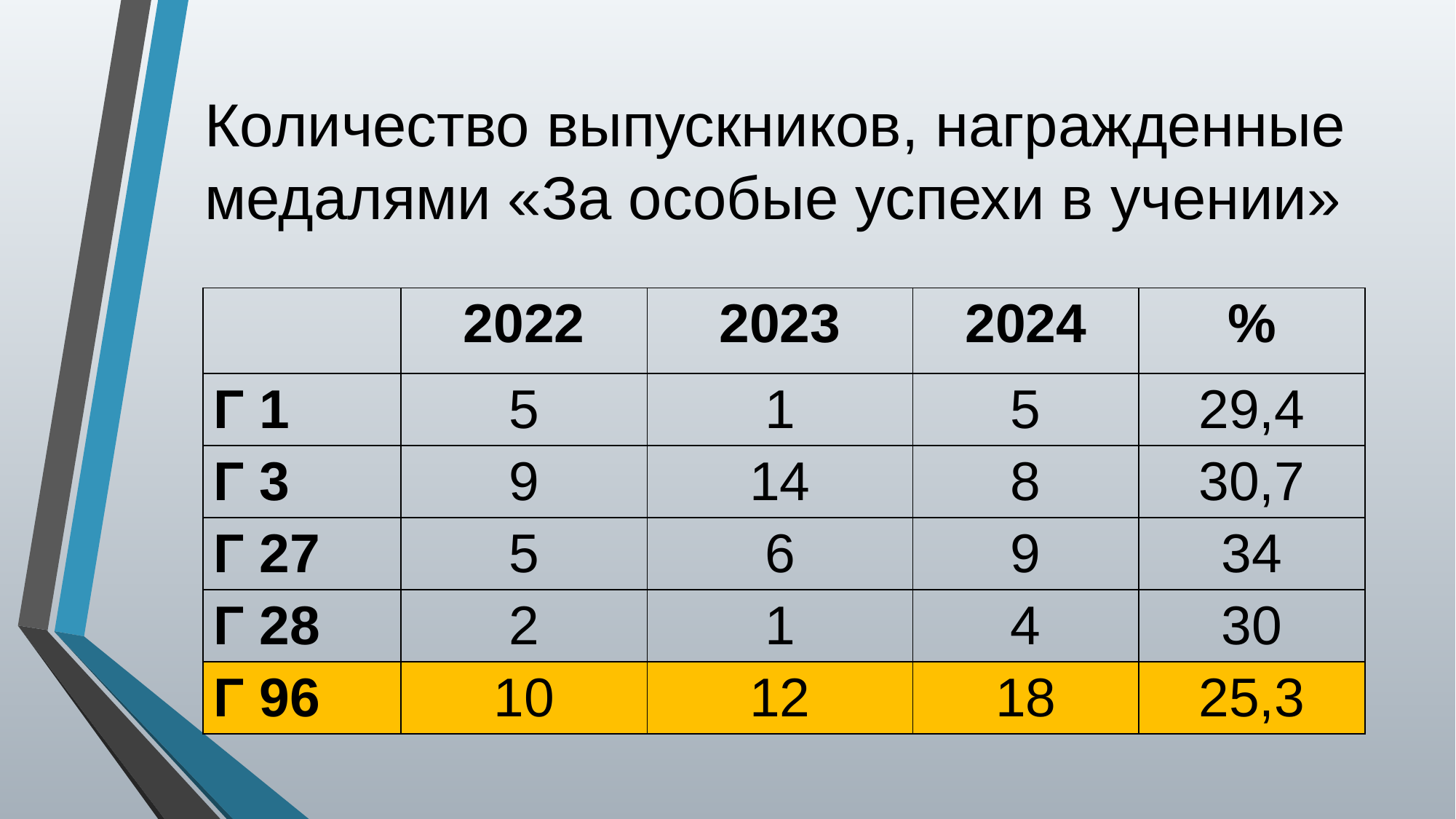

# Количество выпускников, награжденные медалями «За особые успехи в учении»
|  | 2022 | 2023 | 2024 | % |
| --- | --- | --- | --- | --- |
| Г 1 | 5 | 1 | 5 | 29,4 |
| Г 3 | 9 | 14 | 8 | 30,7 |
| Г 27 | 5 | 6 | 9 | 34 |
| Г 28 | 2 | 1 | 4 | 30 |
| Г 96 | 10 | 12 | 18 | 25,3 |